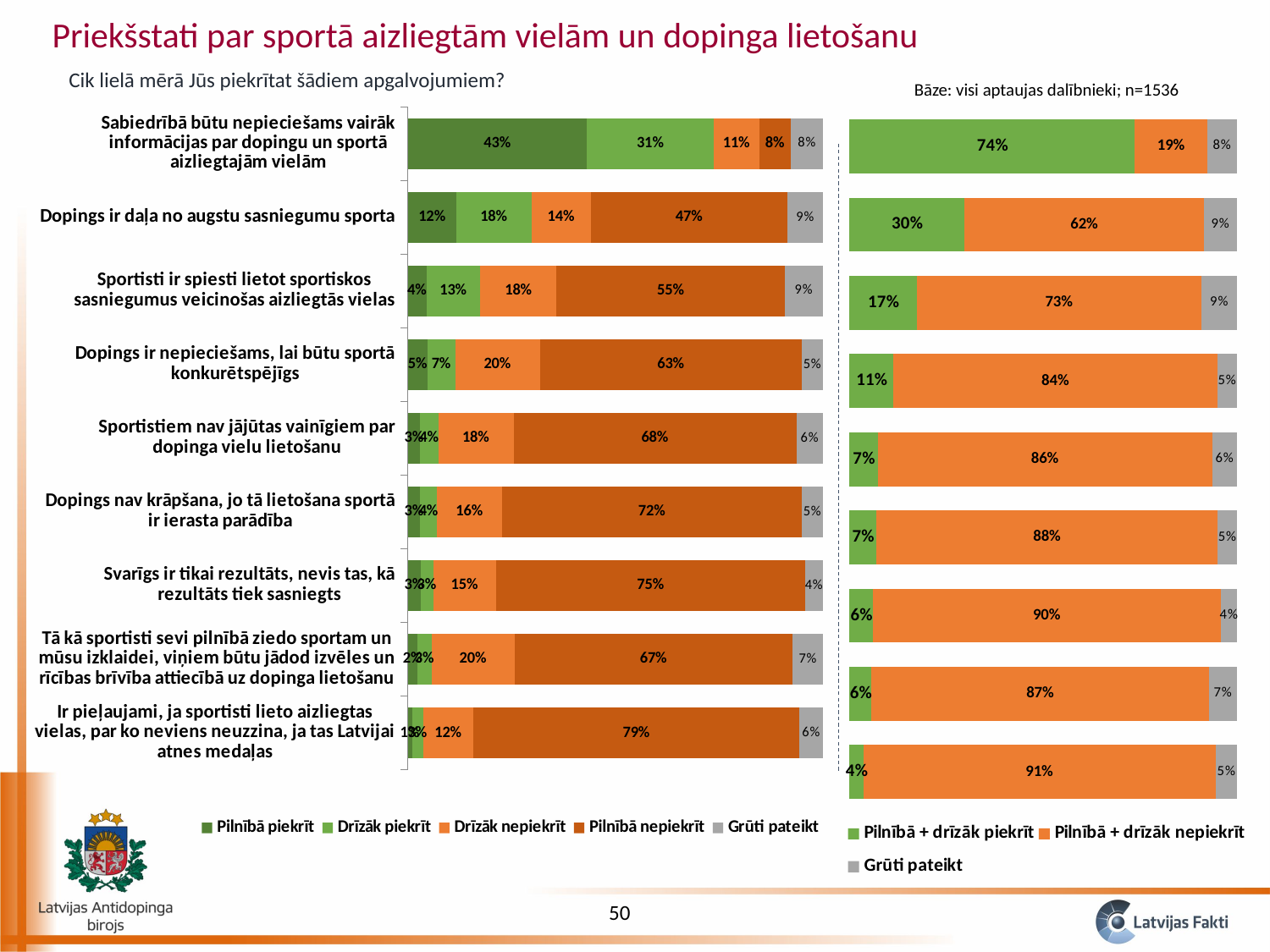

Priekšstati par sportā aizliegtām vielām un dopinga lietošanu
Cik lielā mērā Jūs piekrītat šādiem apgalvojumiem?
Bāze: visi aptaujas dalībnieki; n=1536

### Chart

| Category | Pilnībā piekrīt | Drīzāk piekrīt | Drīzāk nepiekrīt | Pilnībā nepiekrīt | Grūti pateikt |
|---|---|---|---|---|---|
| Ir pieļaujami, ja sportisti lieto aizliegtas vielas, par ko neviens neuzzina, ja tas Latvijai atnes medaļas | 0.00960319442023212 | 0.02672806764339948 | 0.12130691937915619 | 0.7858183609087788 | 0.05654345764843407 |
| Tā kā sportisti sevi pilnībā ziedo sportam un mūsu izklaidei, viņiem būtu jādod izvēles un rīcības brīvība attiecībā uz dopinga lietošanu | 0.02285013275509755 | 0.034419453656338694 | 0.1992511062198311 | 0.6709361278246821 | 0.07254317954405032 |
| Svarīgs ir tikai rezultāts, nevis tas, kā rezultāts tiek sasniegts | 0.029866140165452526 | 0.03152611073581141 | 0.1507309735799924 | 0.7456070316596977 | 0.04226974385904631 |
| Dopings nav krāpšana, jo tā lietošana sportā ir ierasta parādība | 0.02951711251206567 | 0.04066212298240064 | 0.15622808513417732 | 0.7235541319555644 | 0.05003854741579127 |
| Sportistiem nav jājūtas vainīgiem par dopinga vielu lietošanu | 0.02888775982997276 | 0.044616428344971856 | 0.18113064922975888 | 0.6814317383322375 | 0.0639334242630584 |
| Dopings ir nepieciešams, lai būtu sportā konkurētspējīgs | 0.04718158994251 | 0.06685198521060438 | 0.20432681324642593 | 0.6307596174700343 | 0.05087999413042535 |
| Sportisti ir spiesti lietot sportiskos sasniegumus veicinošas aizliegtās vielas | 0.04484851768896264 | 0.12955612739590355 | 0.1836023374234055 | 0.5500209497488403 | 0.09197206774288791 |
| Dopings ir daļa no augstu sasniegumu sporta | 0.11699835886888095 | 0.18046101424119937 | 0.14324884629914053 | 0.47410549470475893 | 0.0851862858860197 |
| Sabiedrībā būtu nepieciešams vairāk informācijas par dopingu un sportā aizliegtajām vielām | 0.4314925984440807 | 0.30511731798288444 | 0.10988794212329787 | 0.07636348117616287 | 0.07713866027357388 |

### Chart

| Category | Pilnībā + drīzāk piekrīt | Pilnībā + drīzāk nepiekrīt | Grūti pateikt |
|---|---|---|---|
| Ir pieļaujami, ja sportisti lieto aizliegtas vielas, par ko neviens neuzzina, ja tas Latvijai atnes medaļas | 0.0363312620636316 | 0.9071252802879348 | 0.0549434576484341 |
| Tā kā daudzi sportisti sevi pilnībā ziedo sportam un mūsu izklaidei, viņiem būtu jādod izvēles un rīcības brīvība attiecībā uz dopinga lietošanu (par to nebūtu jāsoda) | 0.057269586411436244 | 0.8701872340445133 | 0.07254317954405032 |
| Svarīgs ir tikai rezultāts, nevis tas, kā rezultāts tiek sasniegts | 0.061392250901263934 | 0.8963380052396901 | 0.04226974385904631 |
| Dopings nav krāpšana, jo tā lietošana sportā ir ierasta parādība | 0.07017923549446631 | 0.8797822170897418 | 0.05003854741579127 |
| Sportistiem nav jājūtas vainīgiem par dopinga vielu lietošanu | 0.07350418817494461 | 0.8625623875619962 | 0.0639334242630584 |
| Dopings ir nepieciešams, lai būtu sportā konkurētspējīgs | 0.11403357515311438 | 0.8350864307164602 | 0.05087999413042535 |
| Sportisti ir spiesti lietot sportiskos sasniegumus veicinošas aizliegtās vielas | 0.1744046450848662 | 0.7336232871722459 | 0.09197206774288791 |
| Dopings ir daļa no augstu sasniegumu sporta | 0.2974593731100803 | 0.6173543410038994 | 0.0851862858860197 |
| Sabiedrībā būtu nepieciešams vairāk informācijas par dopingu un sportā aizliegtajām vielām | 0.7366099164269652 | 0.18625142329946076 | 0.07713866027357388 |
50